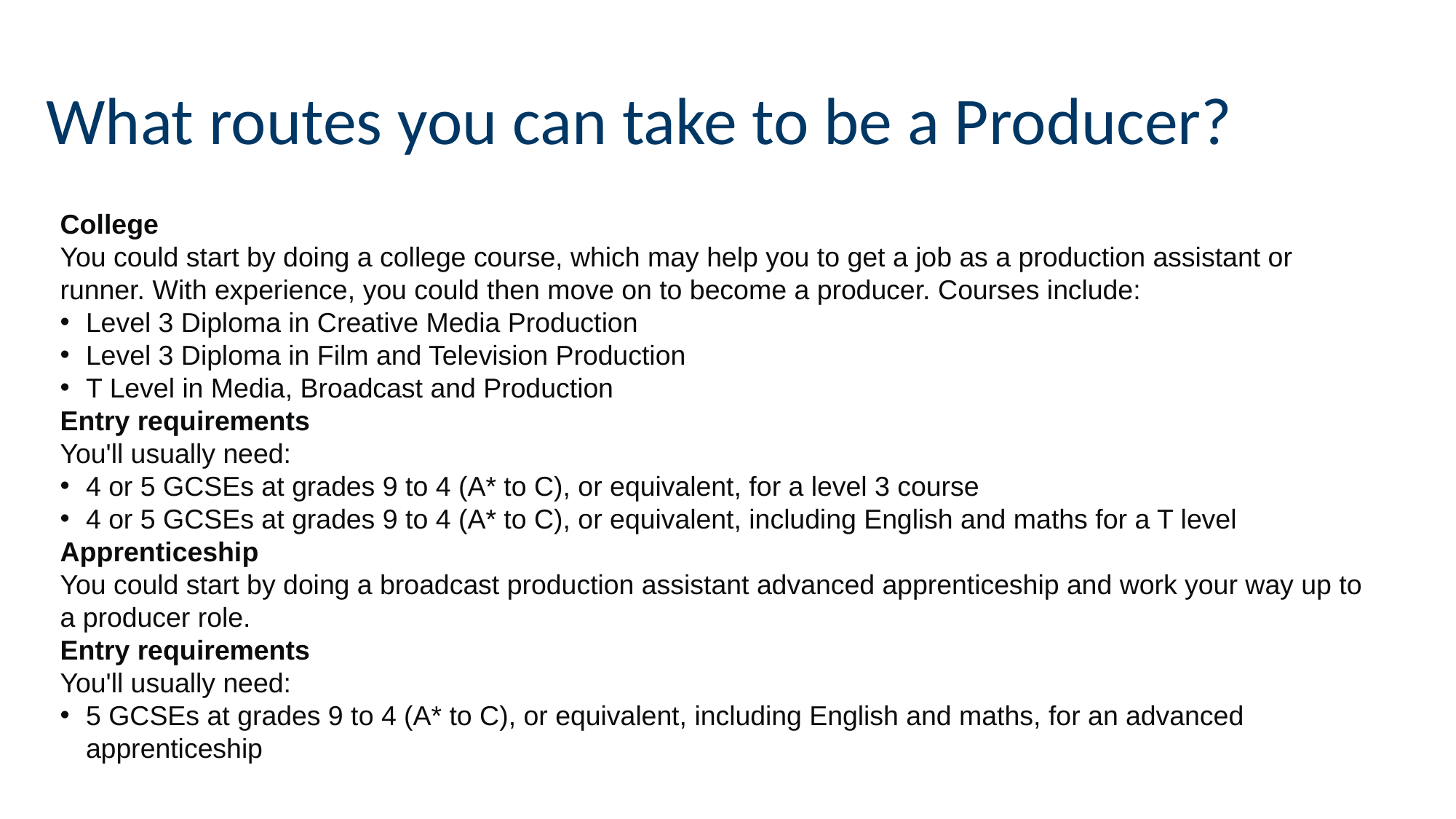

# What routes you can take to be a Producer?
College
You could start by doing a college course, which may help you to get a job as a production assistant or runner. With experience, you could then move on to become a producer. Courses include:
Level 3 Diploma in Creative Media Production
Level 3 Diploma in Film and Television Production
T Level in Media, Broadcast and Production
Entry requirements
You'll usually need:
4 or 5 GCSEs at grades 9 to 4 (A* to C), or equivalent, for a level 3 course
4 or 5 GCSEs at grades 9 to 4 (A* to C), or equivalent, including English and maths for a T level
Apprenticeship
You could start by doing a broadcast production assistant advanced apprenticeship and work your way up to a producer role.
Entry requirements
You'll usually need:
5 GCSEs at grades 9 to 4 (A* to C), or equivalent, including English and maths, for an advanced apprenticeship